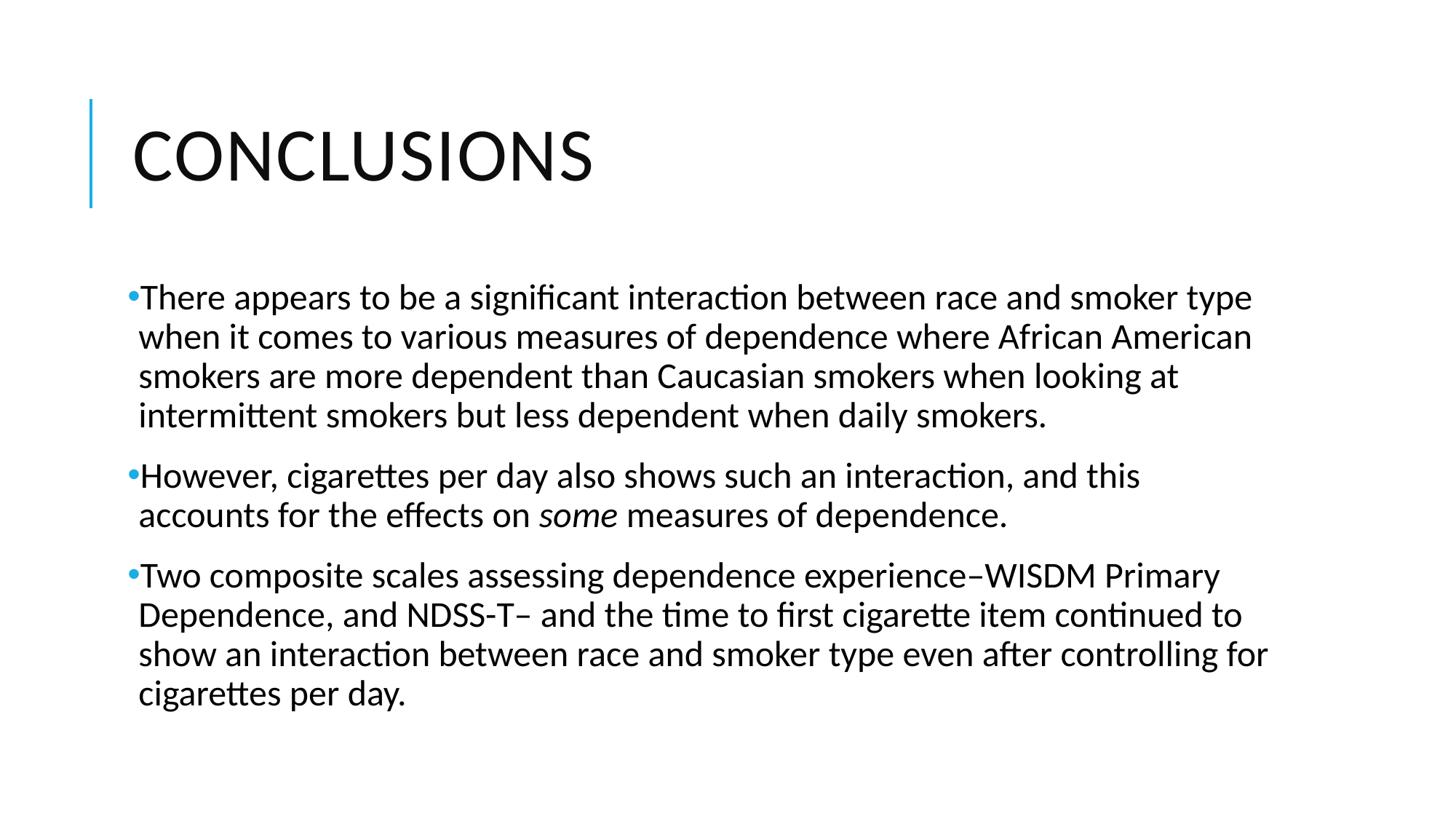

# Conclusions
There appears to be a significant interaction between race and smoker type when it comes to various measures of dependence where African American smokers are more dependent than Caucasian smokers when looking at intermittent smokers but less dependent when daily smokers.
However, cigarettes per day also shows such an interaction, and this accounts for the effects on some measures of dependence.
Two composite scales assessing dependence experience–WISDM Primary Dependence, and NDSS-T– and the time to first cigarette item continued to show an interaction between race and smoker type even after controlling for cigarettes per day.